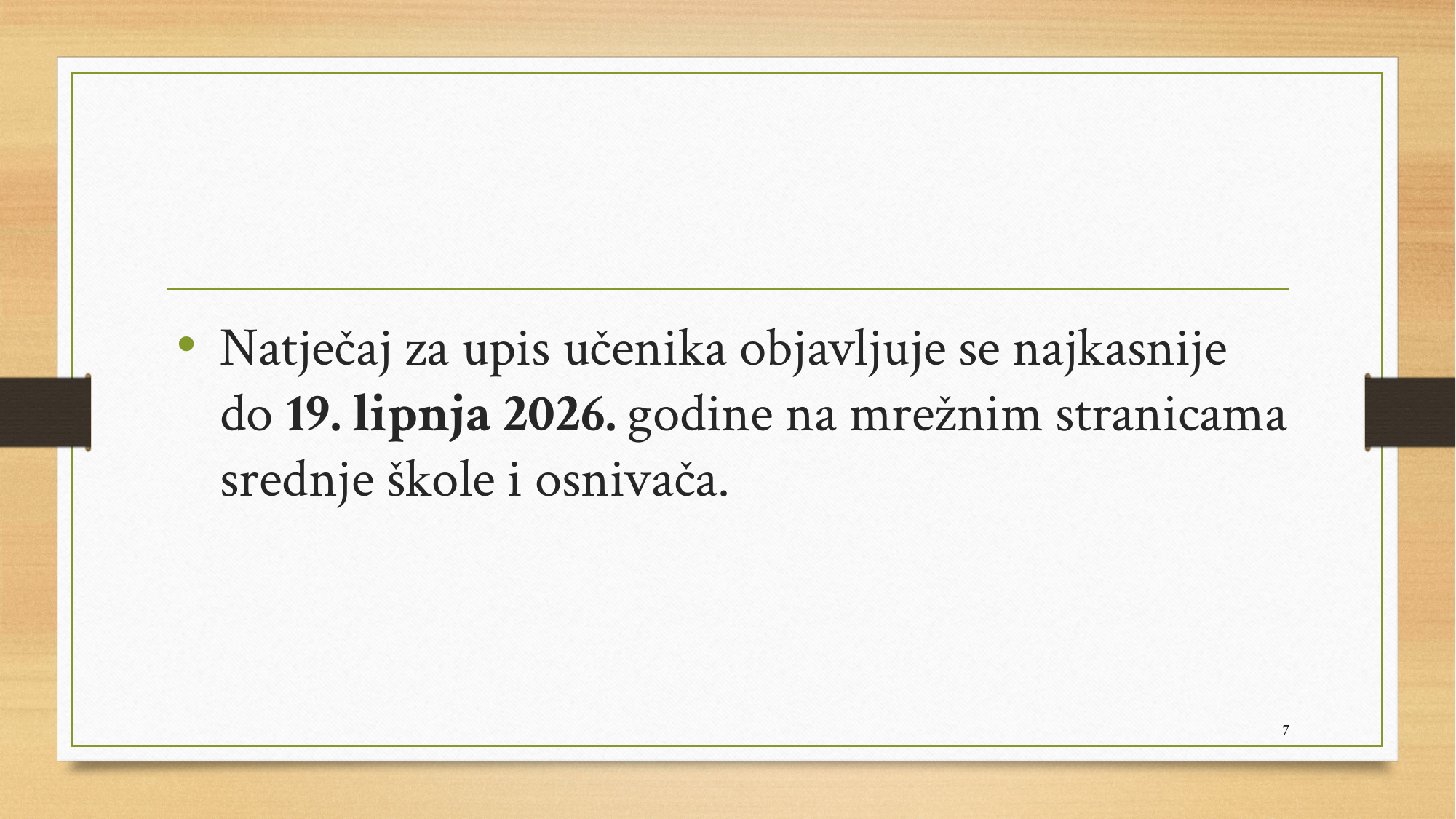

#
Natječaj za upis učenika objavljuje se najkasnije do 19. lipnja 2026. godine na mrežnim stranicama srednje škole i osnivača.
7